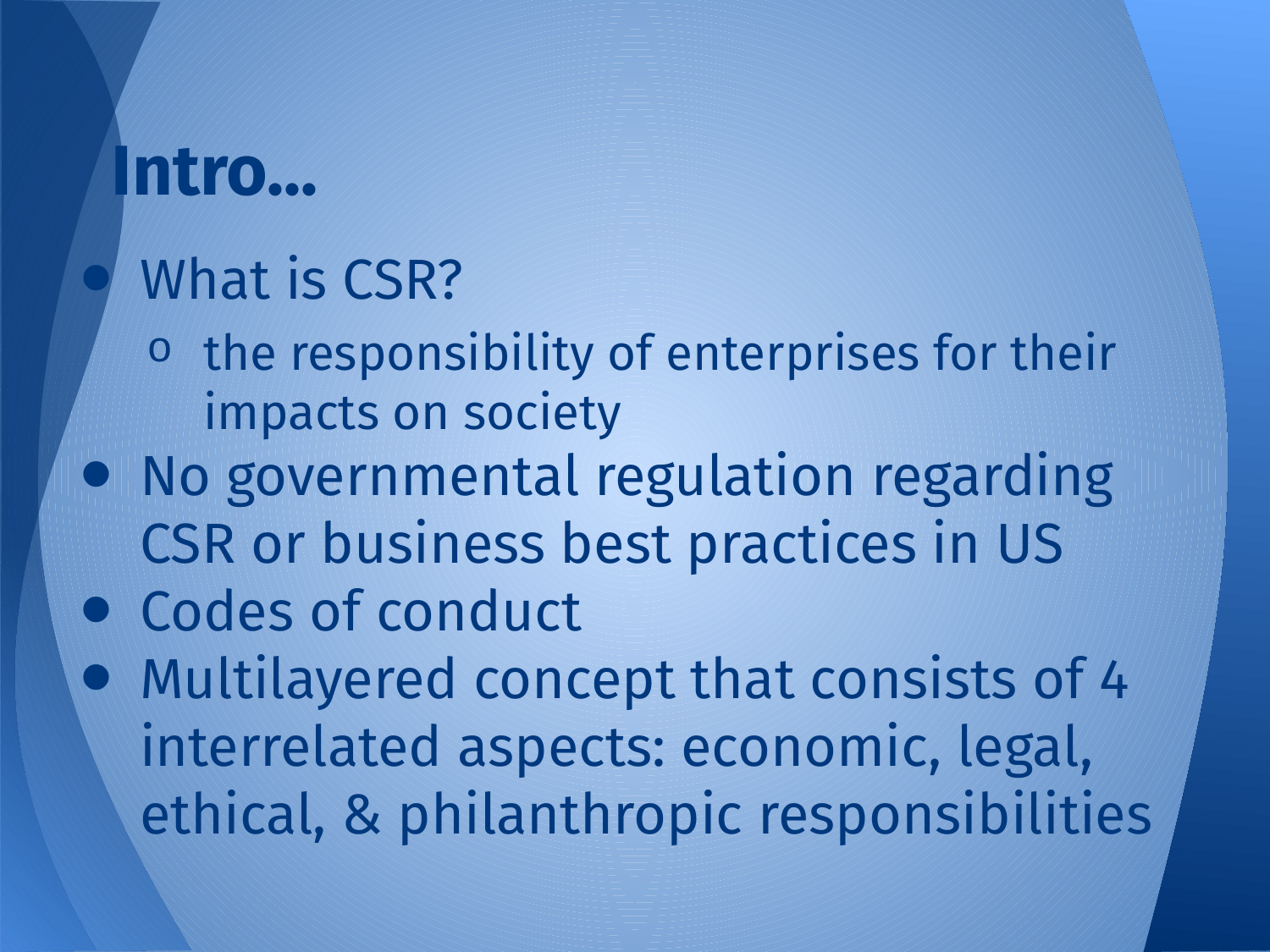

# Intro...
What is CSR?
the responsibility of enterprises for their impacts on society
No governmental regulation regarding CSR or business best practices in US
Codes of conduct
Multilayered concept that consists of 4 interrelated aspects: economic, legal, ethical, & philanthropic responsibilities